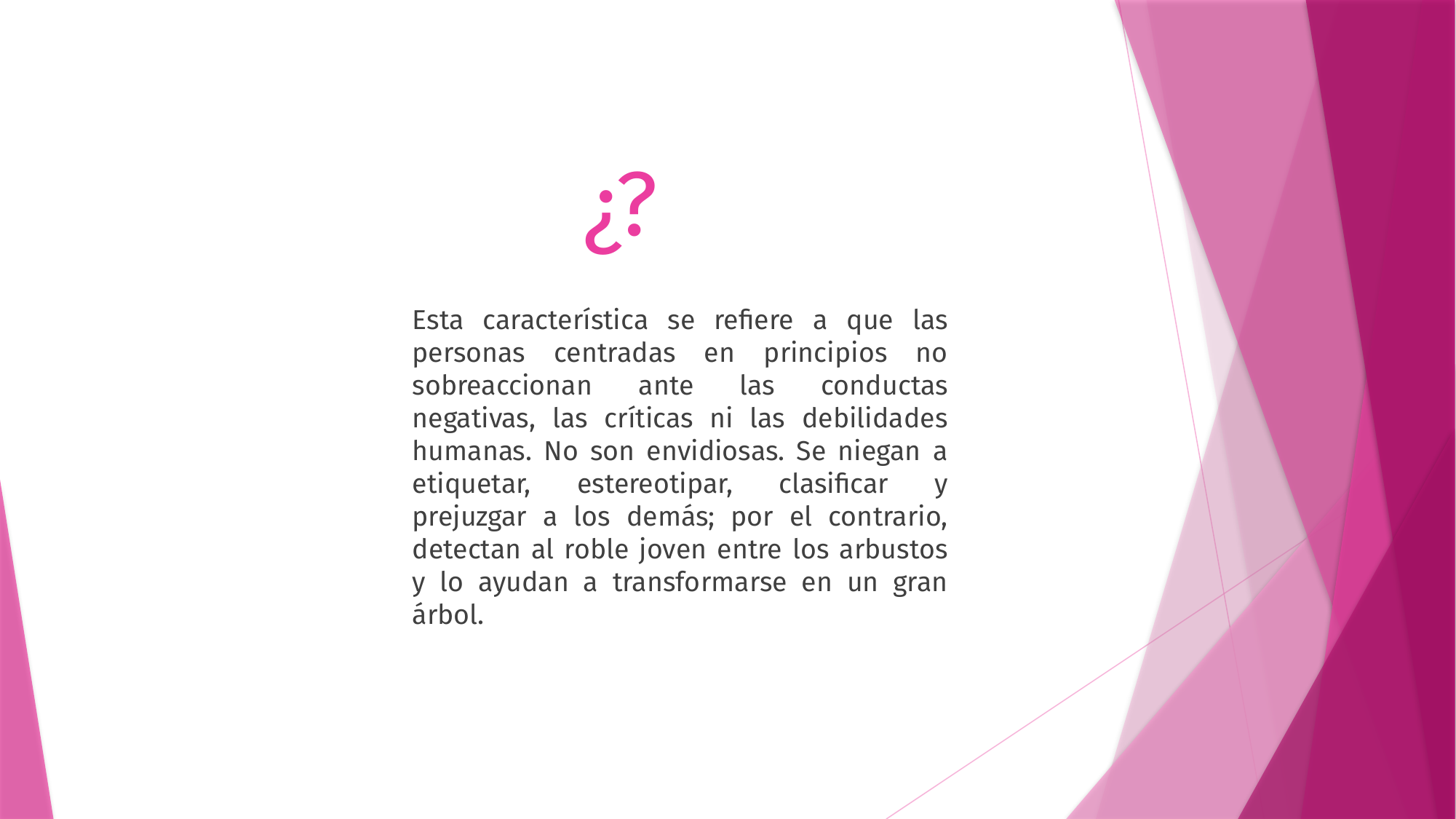

¿?
Esta característica se refiere a que las personas centradas en principios no sobreaccionan ante las conductas negativas, las críticas ni las debilidades humanas. No son envidiosas. Se niegan a etiquetar, estereotipar, clasificar y prejuzgar a los demás; por el contrario, detectan al roble joven entre los arbustos y lo ayudan a transformarse en un gran árbol.